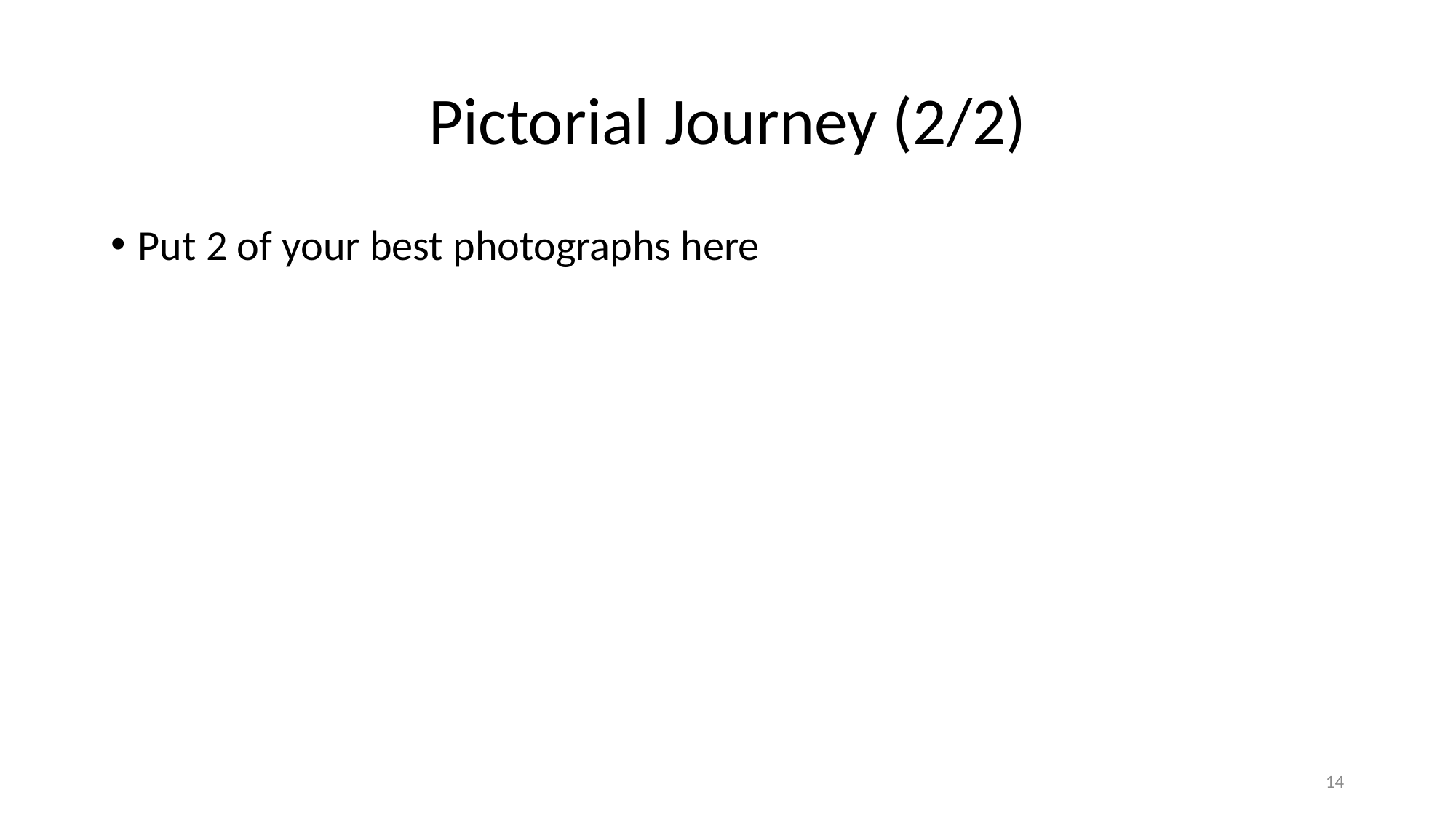

# Pictorial Journey (2/2)
Put 2 of your best photographs here
14